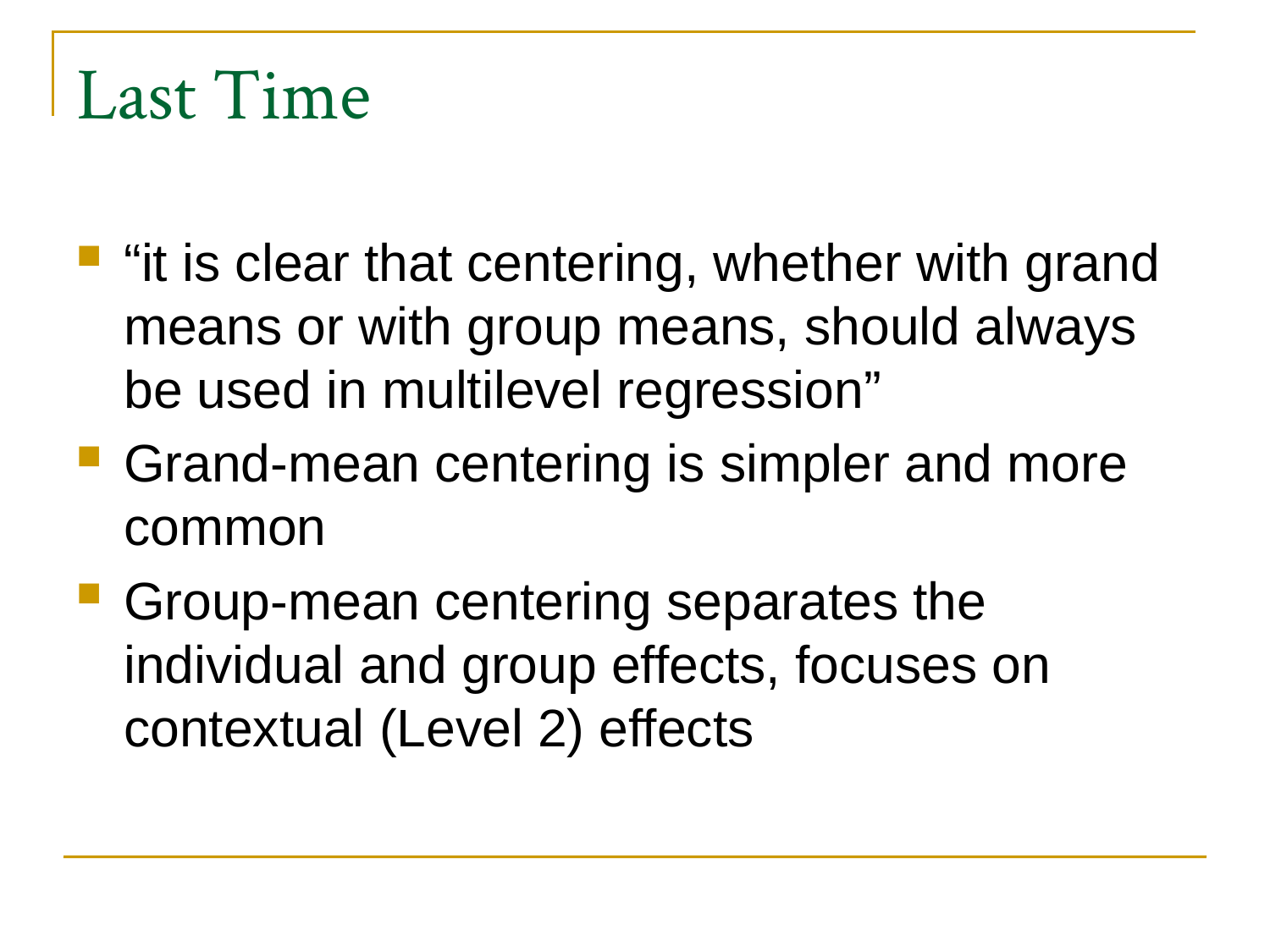

# Last Time
“it is clear that centering, whether with grand means or with group means, should always be used in multilevel regression”
Grand-mean centering is simpler and more common
Group-mean centering separates the individual and group effects, focuses on contextual (Level 2) effects